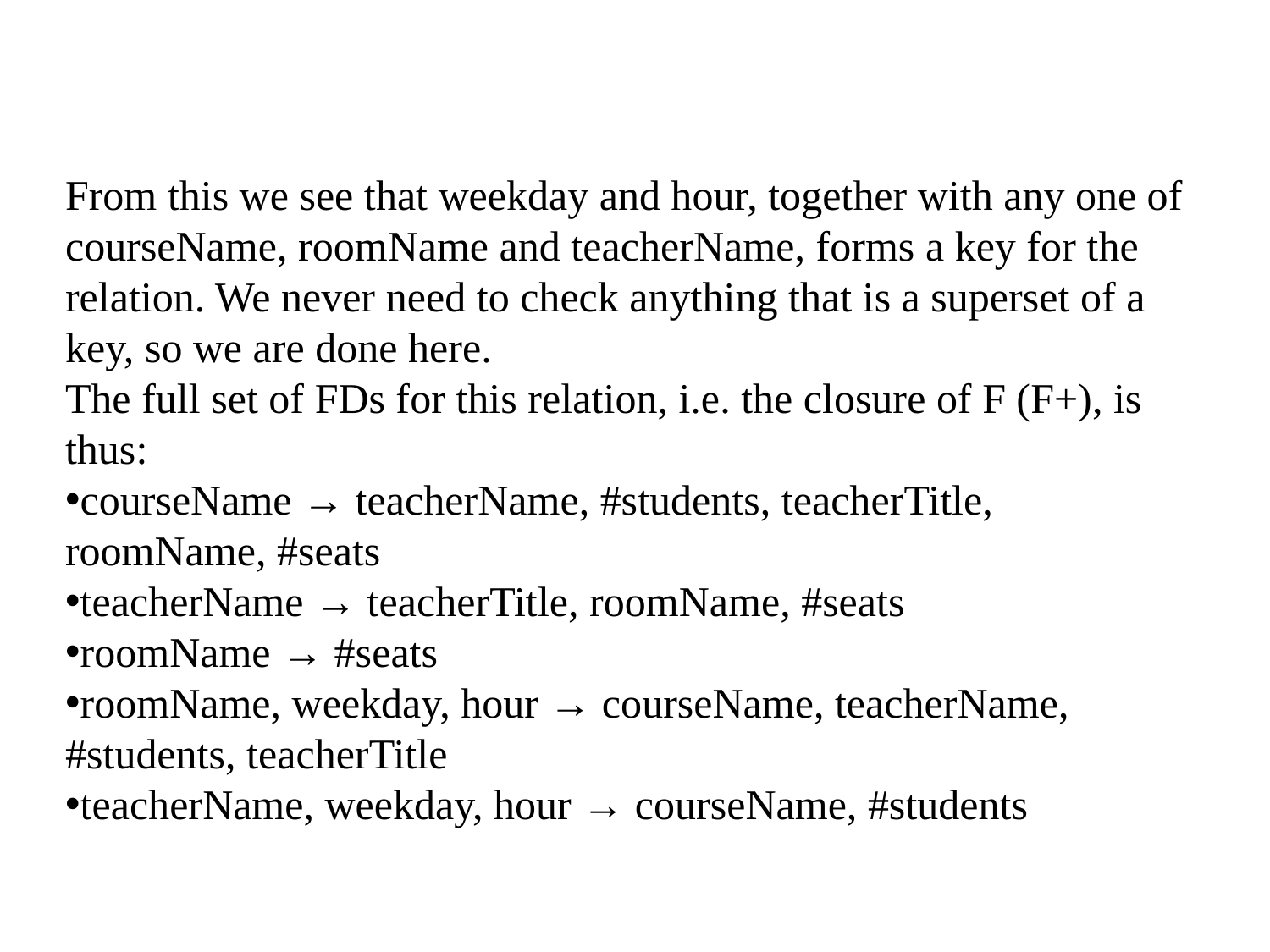

From this we see that weekday and hour, together with any one of courseName, roomName and teacherName, forms a key for the relation. We never need to check anything that is a superset of a key, so we are done here.
The full set of FDs for this relation, i.e. the closure of F (F+), is thus:
courseName → teacherName, #students, teacherTitle, roomName, #seats
teacherName → teacherTitle, roomName, #seats
roomName → #seats
roomName, weekday, hour → courseName, teacherName, #students, teacherTitle
teacherName, weekday, hour → courseName, #students